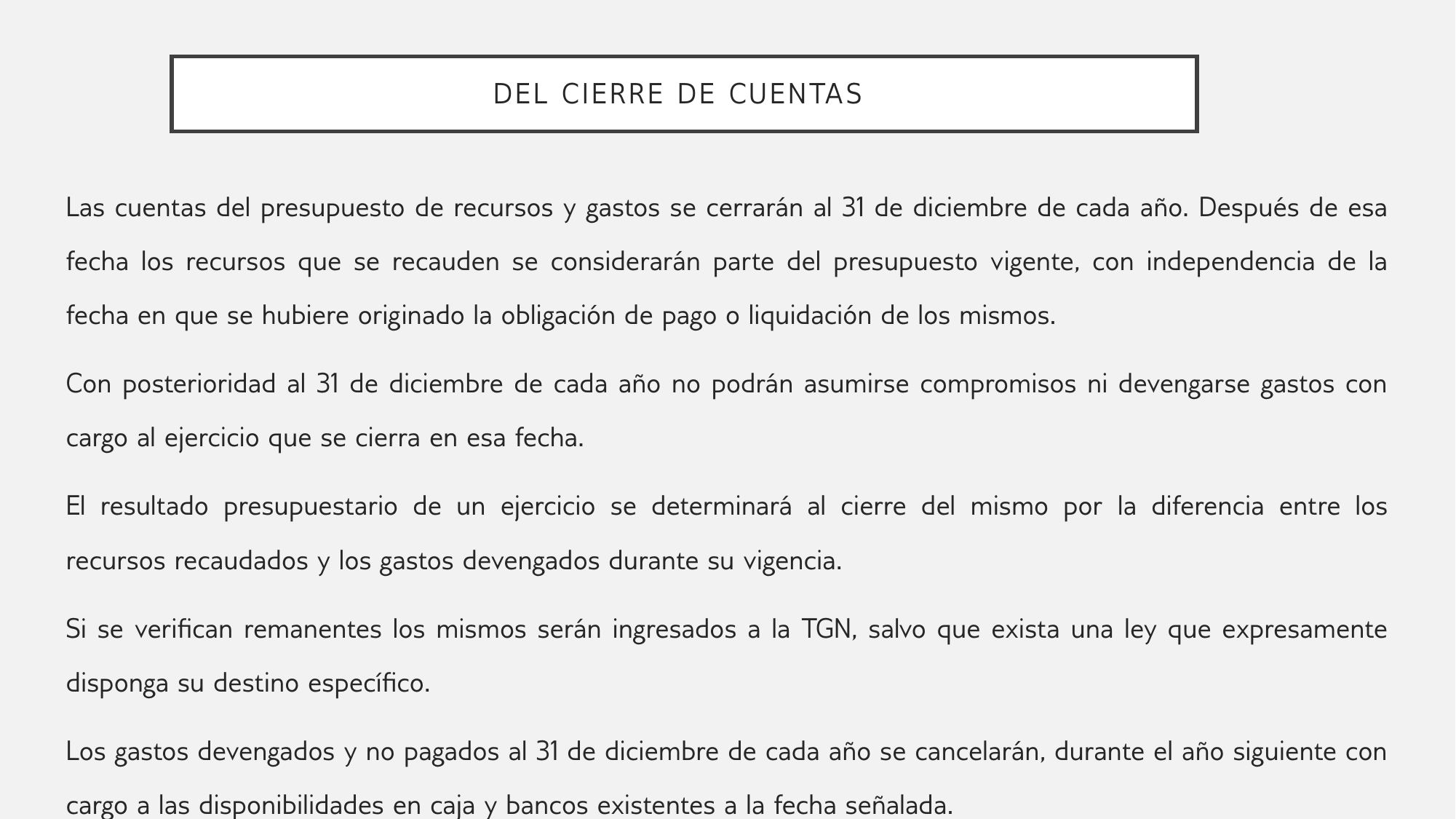

# DEL CIERRE DE CUENTAS
Las cuentas del presupuesto de recursos y gastos se cerrarán al 31 de diciembre de cada año. Después de esa fecha los recursos que se recauden se considerarán parte del presupuesto vigente, con independencia de la fecha en que se hubiere originado la obligación de pago o liquidación de los mismos.
Con posterioridad al 31 de diciembre de cada año no podrán asumirse compromisos ni devengarse gastos con cargo al ejercicio que se cierra en esa fecha.
El resultado presupuestario de un ejercicio se determinará al cierre del mismo por la diferencia entre los recursos recaudados y los gastos devengados durante su vigencia.
Si se verifican remanentes los mismos serán ingresados a la TGN, salvo que exista una ley que expresamente disponga su destino específico.
Los gastos devengados y no pagados al 31 de diciembre de cada año se cancelarán, durante el año siguiente con cargo a las disponibilidades en caja y bancos existentes a la fecha señalada.